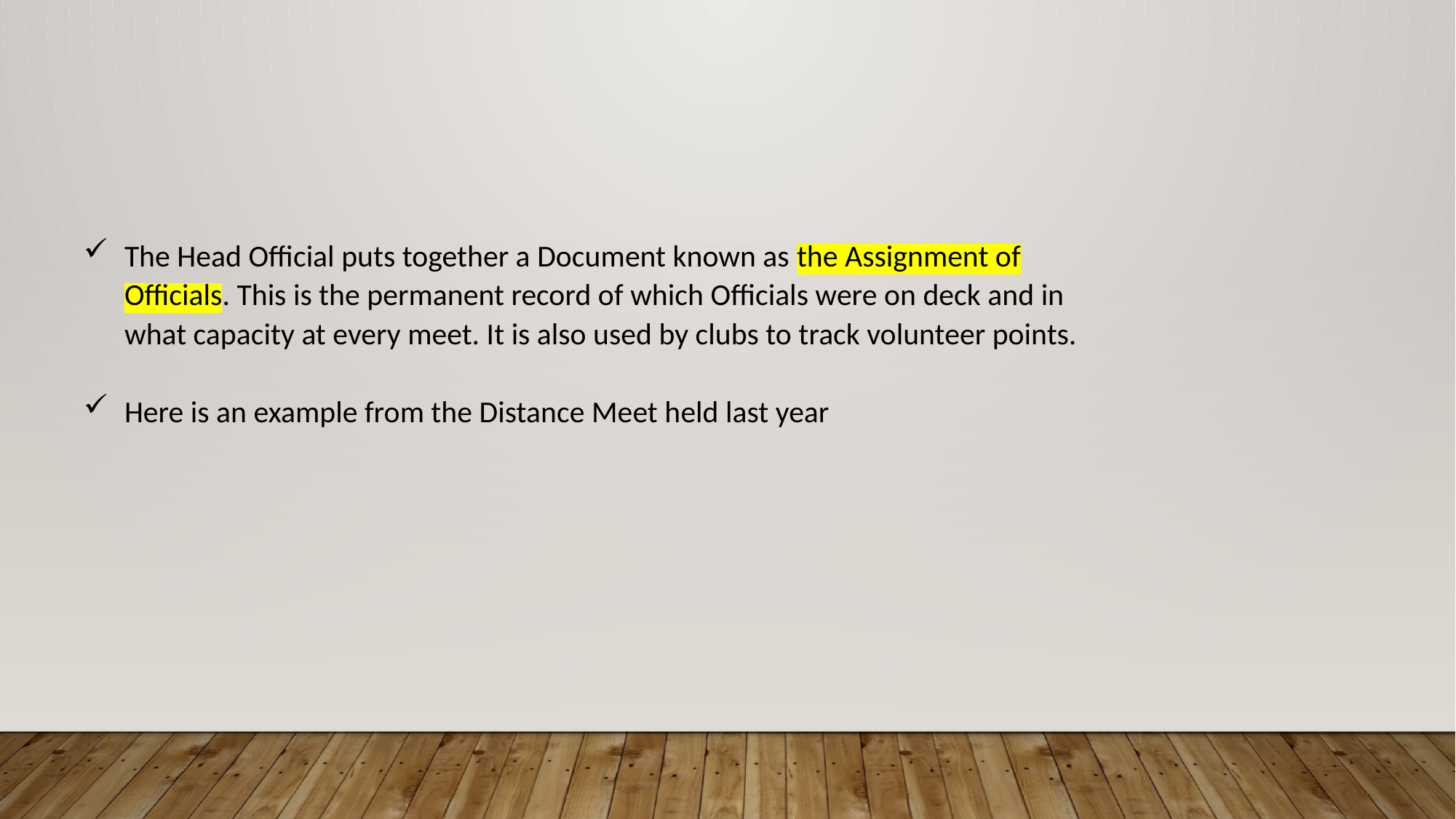

The Head Official puts together a Document known as the Assignment of Officials. This is the permanent record of which Officials were on deck and in what capacity at every meet. It is also used by clubs to track volunteer points.

Here is an example from the Distance Meet held last year